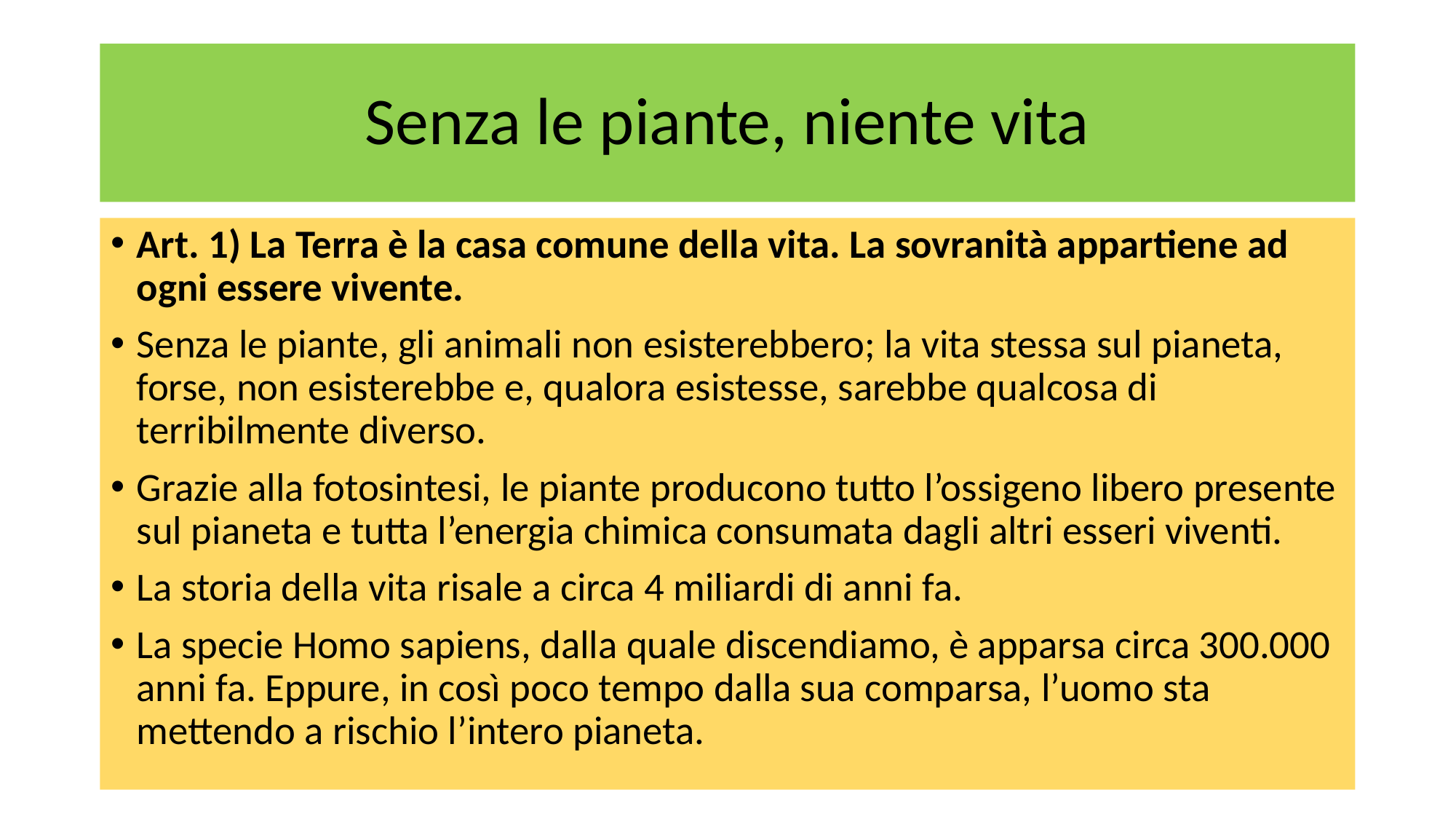

# Senza le piante, niente vita
Art. 1) La Terra è la casa comune della vita. La sovranità appartiene ad ogni essere vivente.
Senza le piante, gli animali non esisterebbero; la vita stessa sul pianeta, forse, non esisterebbe e, qualora esistesse, sarebbe qualcosa di terribilmente diverso.
Grazie alla fotosintesi, le piante producono tutto l’ossigeno libero presente sul pianeta e tutta l’energia chimica consumata dagli altri esseri viventi.
La storia della vita risale a circa 4 miliardi di anni fa.
La specie Homo sapiens, dalla quale discendiamo, è apparsa circa 300.000 anni fa. Eppure, in così poco tempo dalla sua comparsa, l’uomo sta mettendo a rischio l’intero pianeta.